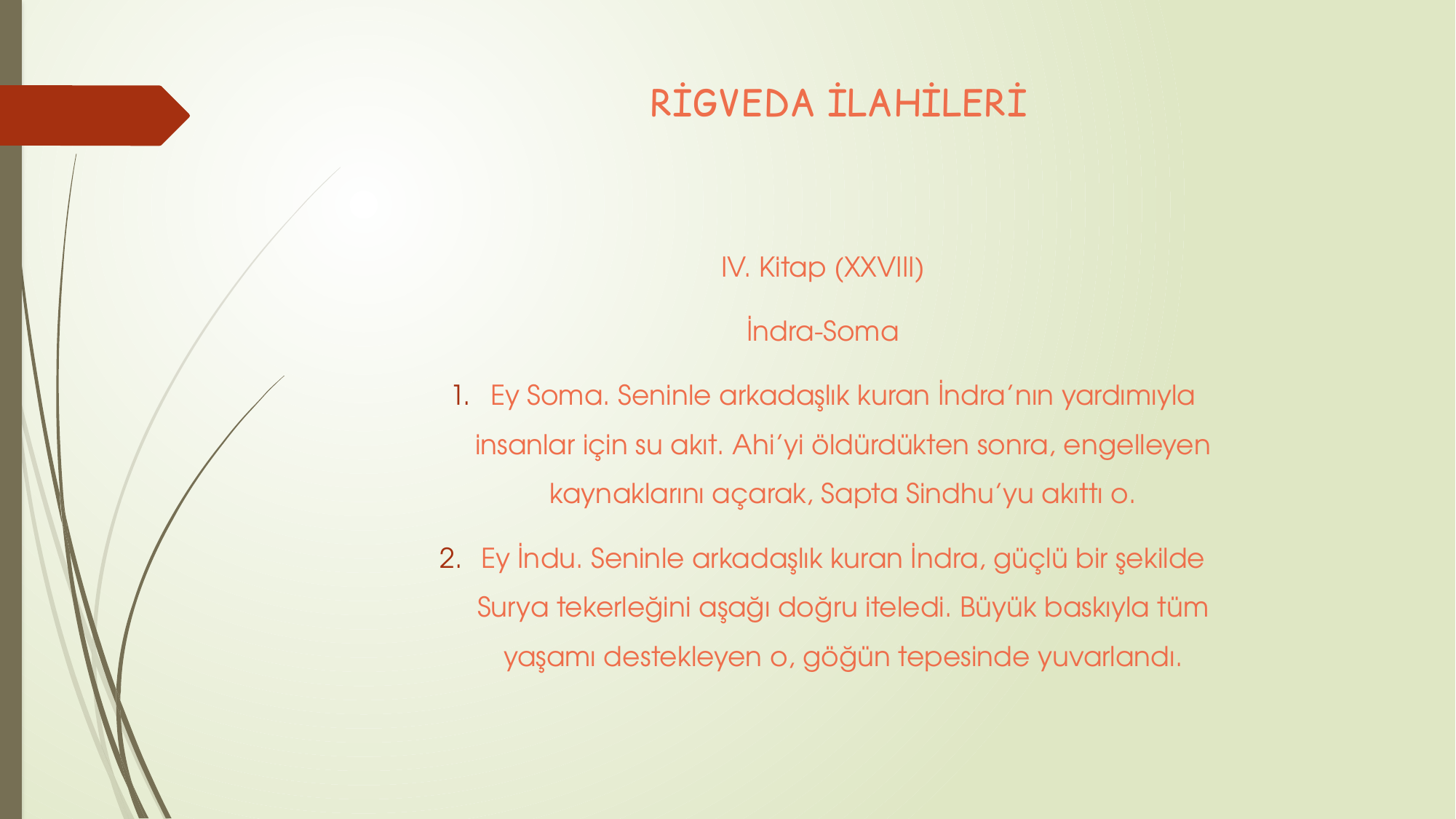

# RİGVEDA İLAHİLERİ
IV. Kitap (XXVIII)
İndra-Soma
Ey Soma. Seninle arkadaşlık kuran İndra’nın yardımıyla insanlar için su akıt. Ahi’yi öldürdükten sonra, engelleyen kaynaklarını açarak, Sapta Sindhu’yu akıttı o.
Ey İndu. Seninle arkadaşlık kuran İndra, güçlü bir şekilde Surya tekerleğini aşağı doğru iteledi. Büyük baskıyla tüm yaşamı destekleyen o, göğün tepesinde yuvarlandı.